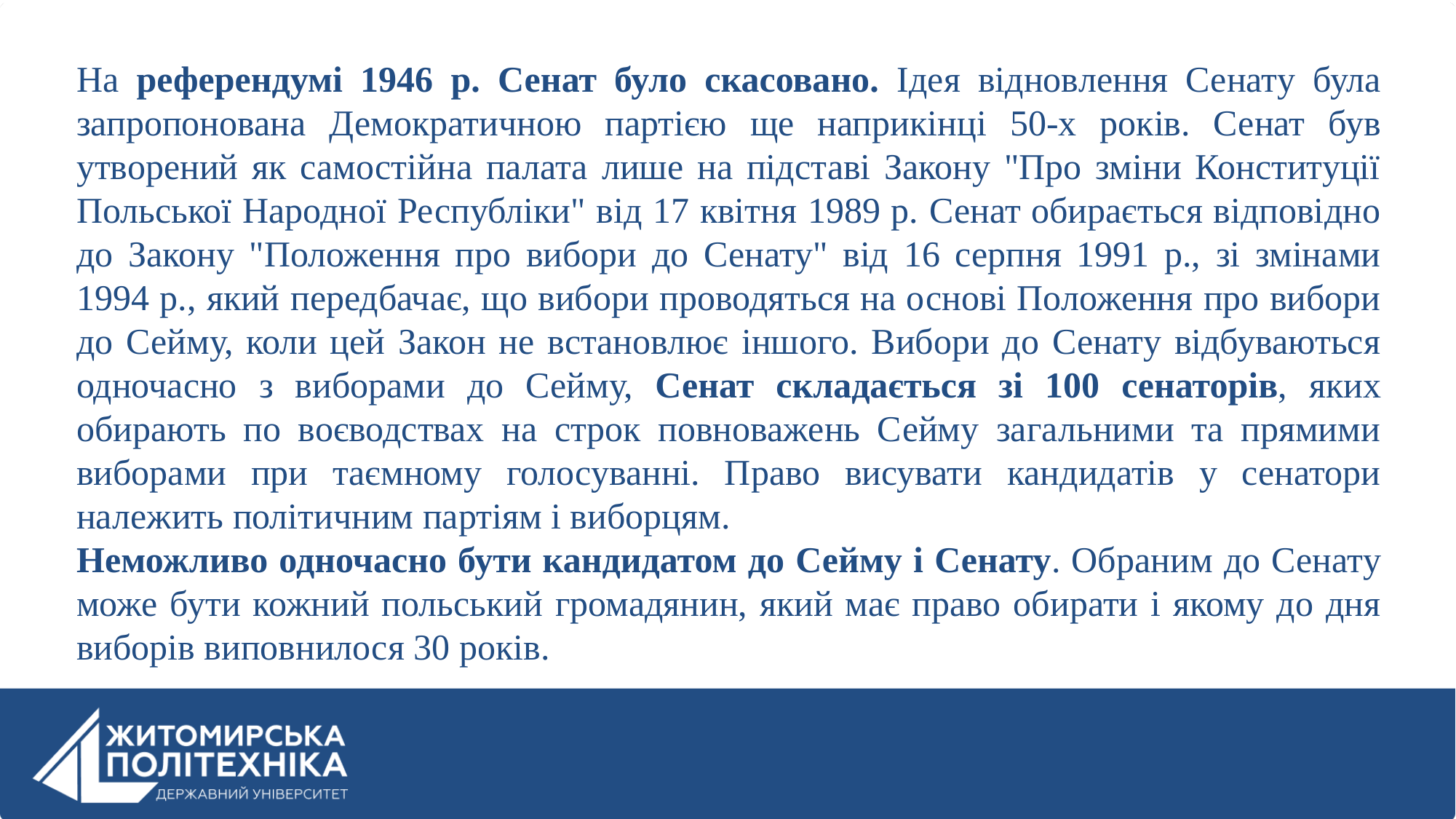

На референдумі 1946 р. Сенат було скасовано. Ідея відновлення Сенату була запропонована Демократичною партією ще наприкінці 50-х років. Сенат був утворений як самостійна палата лише на підставі Закону "Про зміни Конституції Польської Народної Республіки" від 17 квітня 1989 р. Сенат обирається відповідно до Закону "Положення про вибори до Сенату" від 16 серпня 1991 р., зі змінами 1994 р., який передбачає, що вибори проводяться на основі Положення про вибори до Сейму, коли цей Закон не встановлює іншого. Вибори до Сенату відбуваються одночасно з виборами до Сейму, Сенат складається зі 100 сенаторів, яких обирають по воєводствах на строк повноважень Сейму загальними та прямими виборами при таємному голосуванні. Право висувати кандидатів у сенатори належить політичним партіям і виборцям.
Неможливо одночасно бути кандидатом до Сейму і Сенату. Обраним до Сенату може бути кожний польський громадянин, який має право обирати і якому до дня виборів виповнилося 30 років.